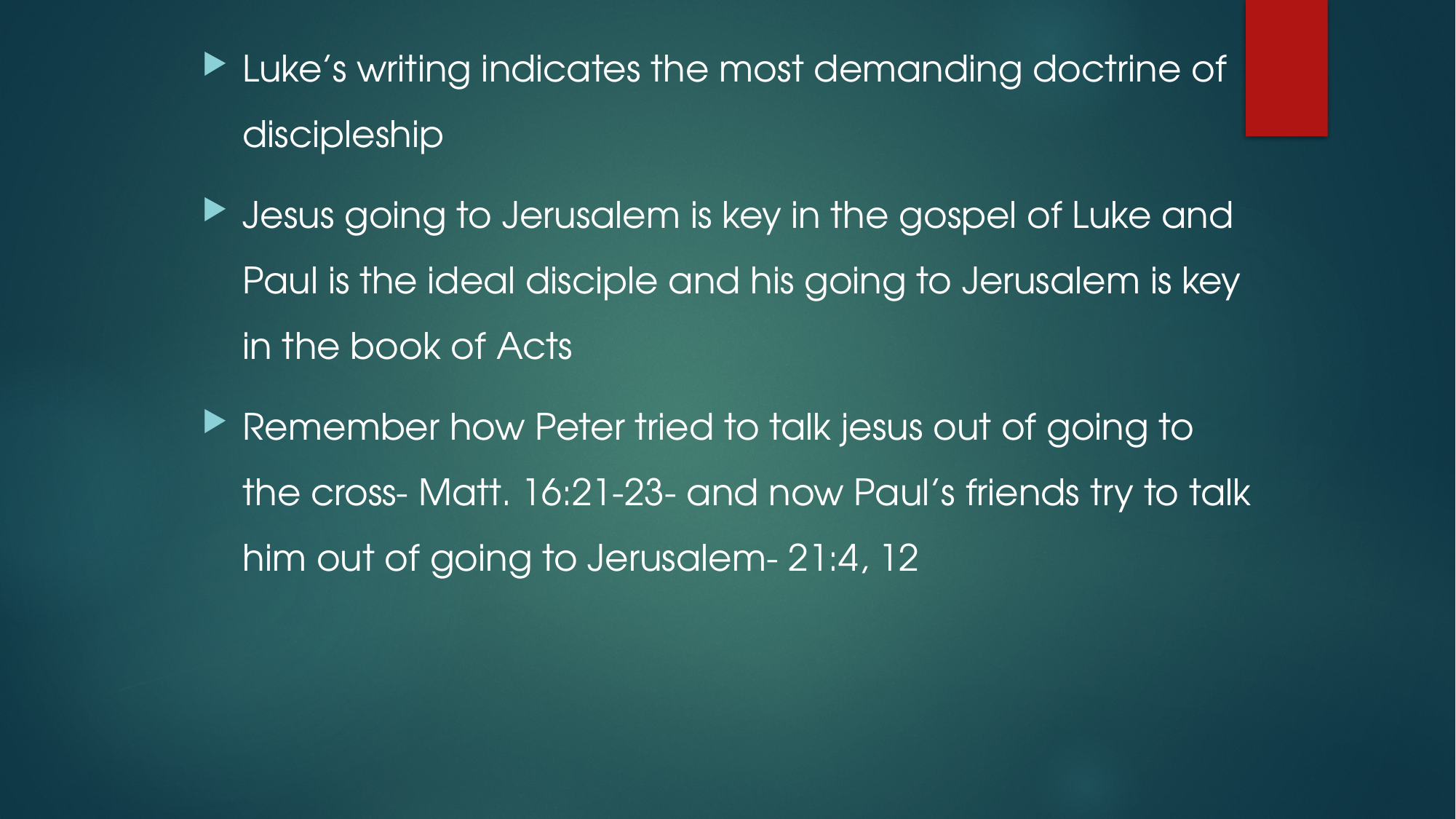

Luke’s writing indicates the most demanding doctrine of discipleship
Jesus going to Jerusalem is key in the gospel of Luke and Paul is the ideal disciple and his going to Jerusalem is key in the book of Acts
Remember how Peter tried to talk jesus out of going to the cross- Matt. 16:21-23- and now Paul’s friends try to talk him out of going to Jerusalem- 21:4, 12